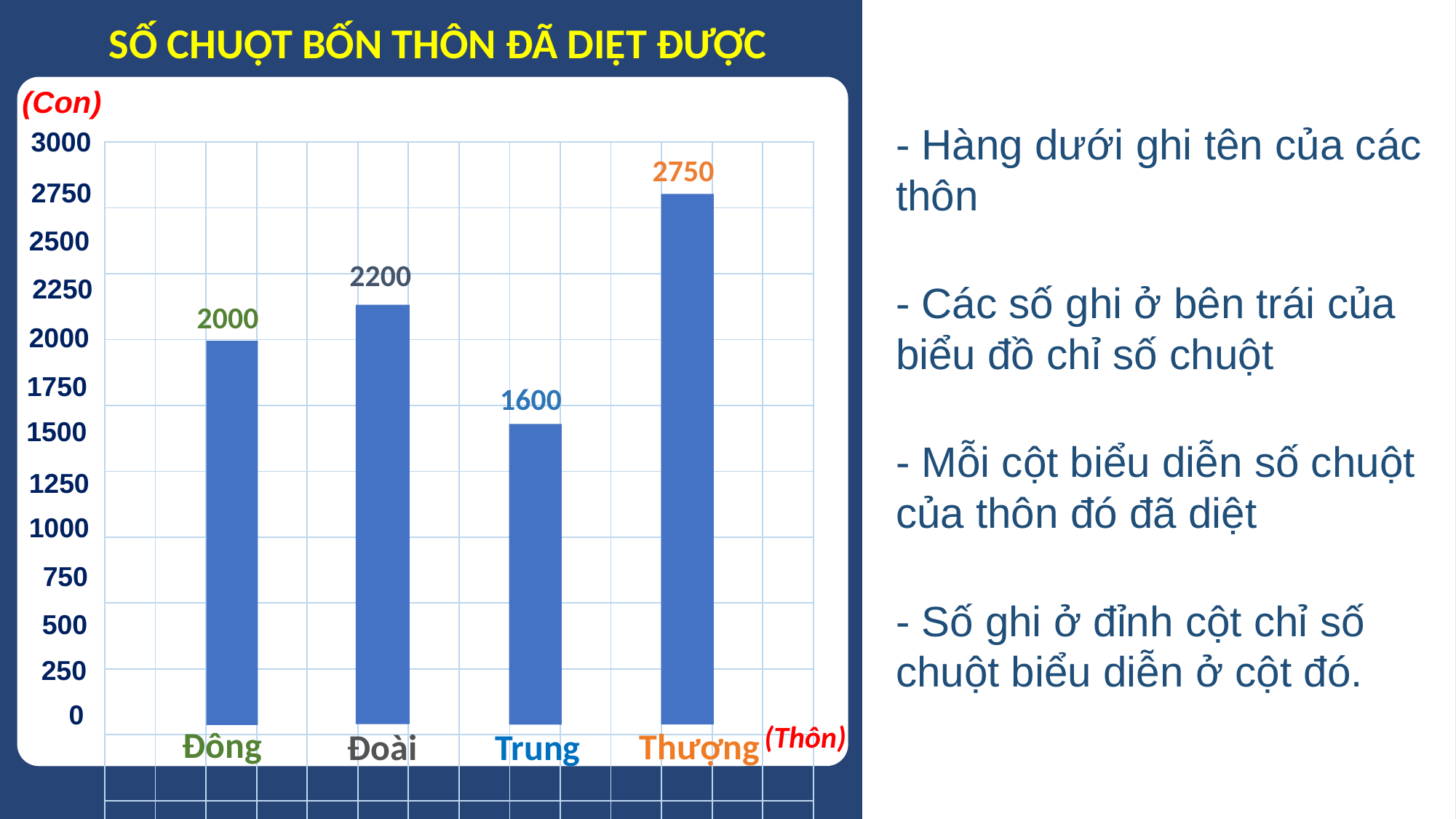

SỐ CHUỘT BỐN THÔN ĐÃ DIỆT ĐƯỢC

(Con)
3000
2250
2000
1750
1250
1000
750
500
250
0
2750
2500
1500
- Hàng dưới ghi tên của các thôn

- Các số ghi ở bên trái của biểu đồ chỉ số chuột

- Mỗi cột biểu diễn số chuột của thôn đó đã diệt

- Số ghi ở đỉnh cột chỉ số chuột biểu diễn ở cột đó.

|  |  |  |  |  |  |  |  |  |  |  |  |  |  |
| --- | --- | --- | --- | --- | --- | --- | --- | --- | --- | --- | --- | --- | --- |
|  |  |  |  |  |  |  |  |  |  |  |  |  |  |
|  |  |  |  |  |  |  |  |  |  |  |  |  |  |
|  |  |  |  |  |  |  |  |  |  |  |  |  |  |
|  |  |  |  |  |  |  |  |  |  |  |  |  |  |
|  |  |  |  |  |  |  |  |  |  |  |  |  |  |
|  |  |  |  |  |  |  |  |  |  |  |  |  |  |
|  |  |  |  |  |  |  |  |  |  |  |  |  |  |
|  |  |  |  |  |  |  |  |  |  |  |  |  |  |
|  |  |  |  |  |  |  |  |  |  |  |  |  |  |
|  |  |  |  |  |  |  |  |  |  |  |  |  |  |
|  |  |  |  |  |  |  |  |  |  |  |  |  |  |
2750

2200
2000

1600

(Thôn)
Đông
Thượng
Đoài
Trung